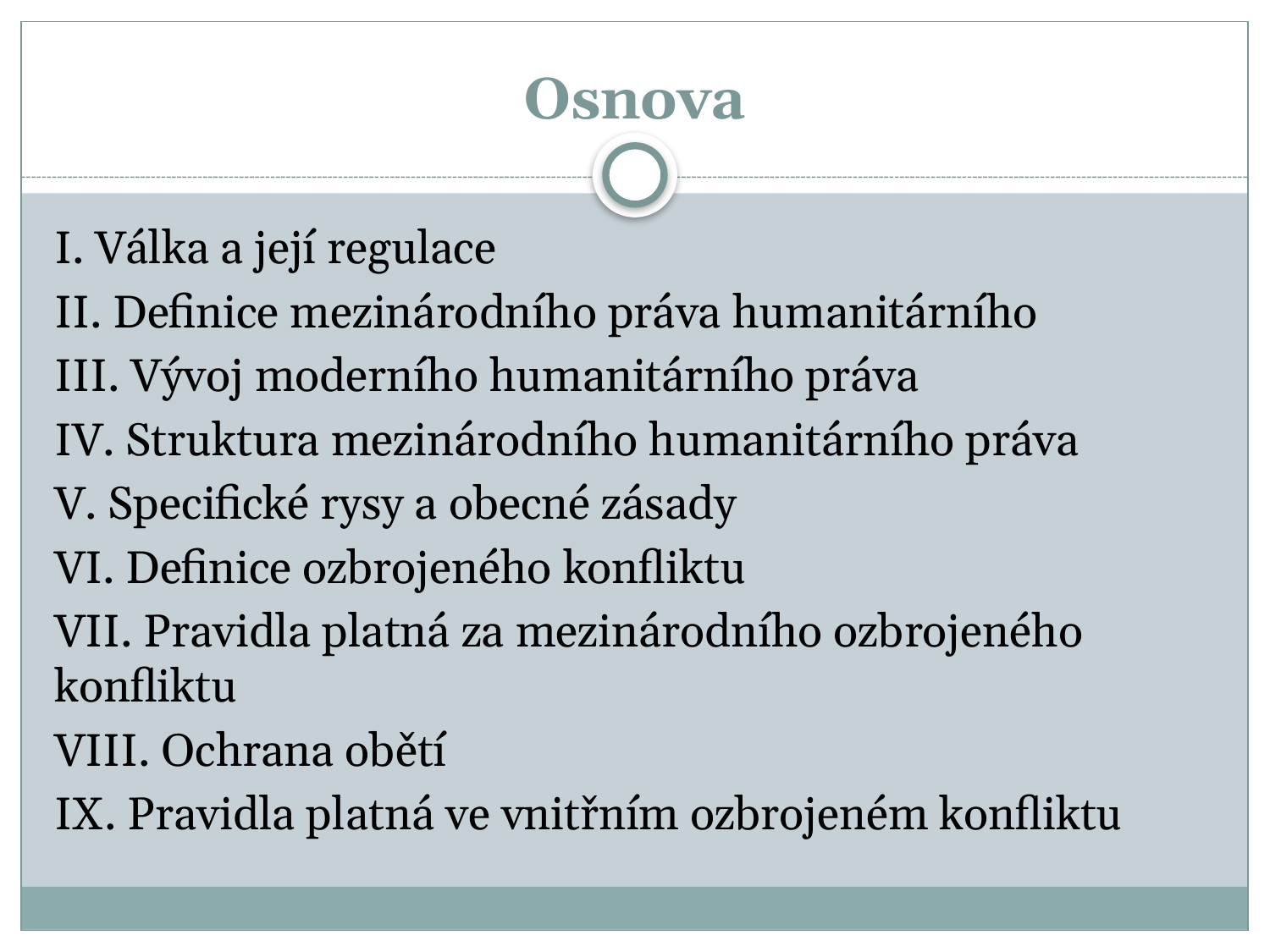

# Osnova
I. Válka a její regulace
II. Definice mezinárodního práva humanitárního
III. Vývoj moderního humanitárního práva
IV. Struktura mezinárodního humanitárního práva
V. Specifické rysy a obecné zásady
VI. Definice ozbrojeného konfliktu
VII. Pravidla platná za mezinárodního ozbrojeného konfliktu
VIII. Ochrana obětí
IX. Pravidla platná ve vnitřním ozbrojeném konfliktu